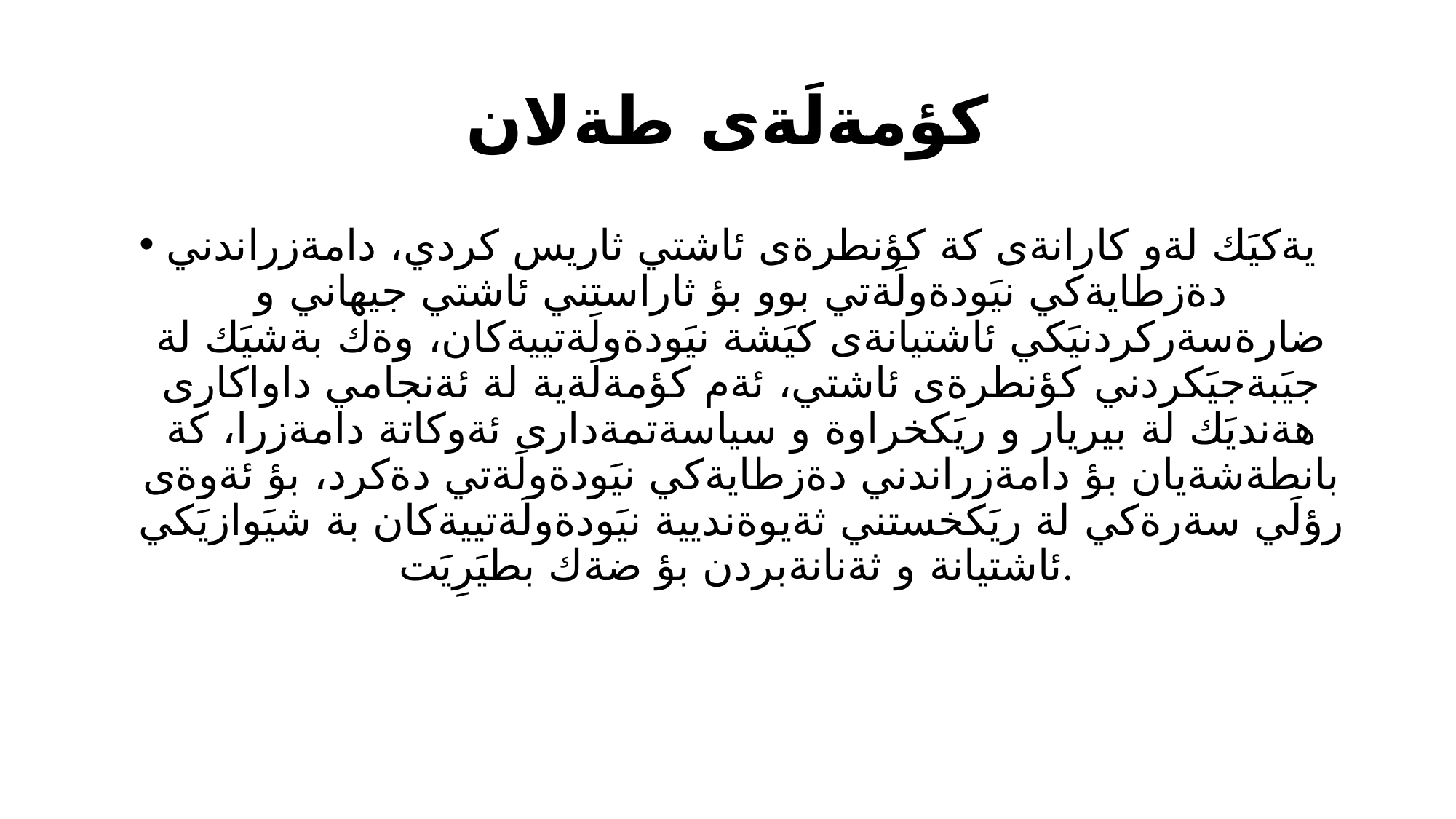

# كؤمةلَةى طةلان
يةكيَك لةو كارانةى كة كؤنطرةى ئاشتي ثاريس كردي، دامةزراندني دةزطايةكي نيَودةولَةتي بوو بؤ ثاراستني ئاشتي جيهاني و ضارةسةركردنيَكي ئاشتيانةى كيَشة نيَودةولَةتييةكان، وةك بةشيَك لة جيَبةجيَكردني كؤنطرةى ئاشتي، ئةم كؤمةلَةية لة ئةنجامي داواكارى هةنديَك لة بيريار و ريَكخراوة و سياسةتمةدارى ئةوكاتة دامةزرا، كة بانطةشةيان بؤ دامةزراندني دةزطايةكي نيَودةولَةتي دةكرد، بؤ ئةوةى رؤلَي سةرةكي لة ريَكخستني ثةيوةنديية نيَودةولَةتييةكان بة شيَوازيَكي ئاشتيانة و ثةنانةبردن بؤ ضةك بطيَرِيَت.